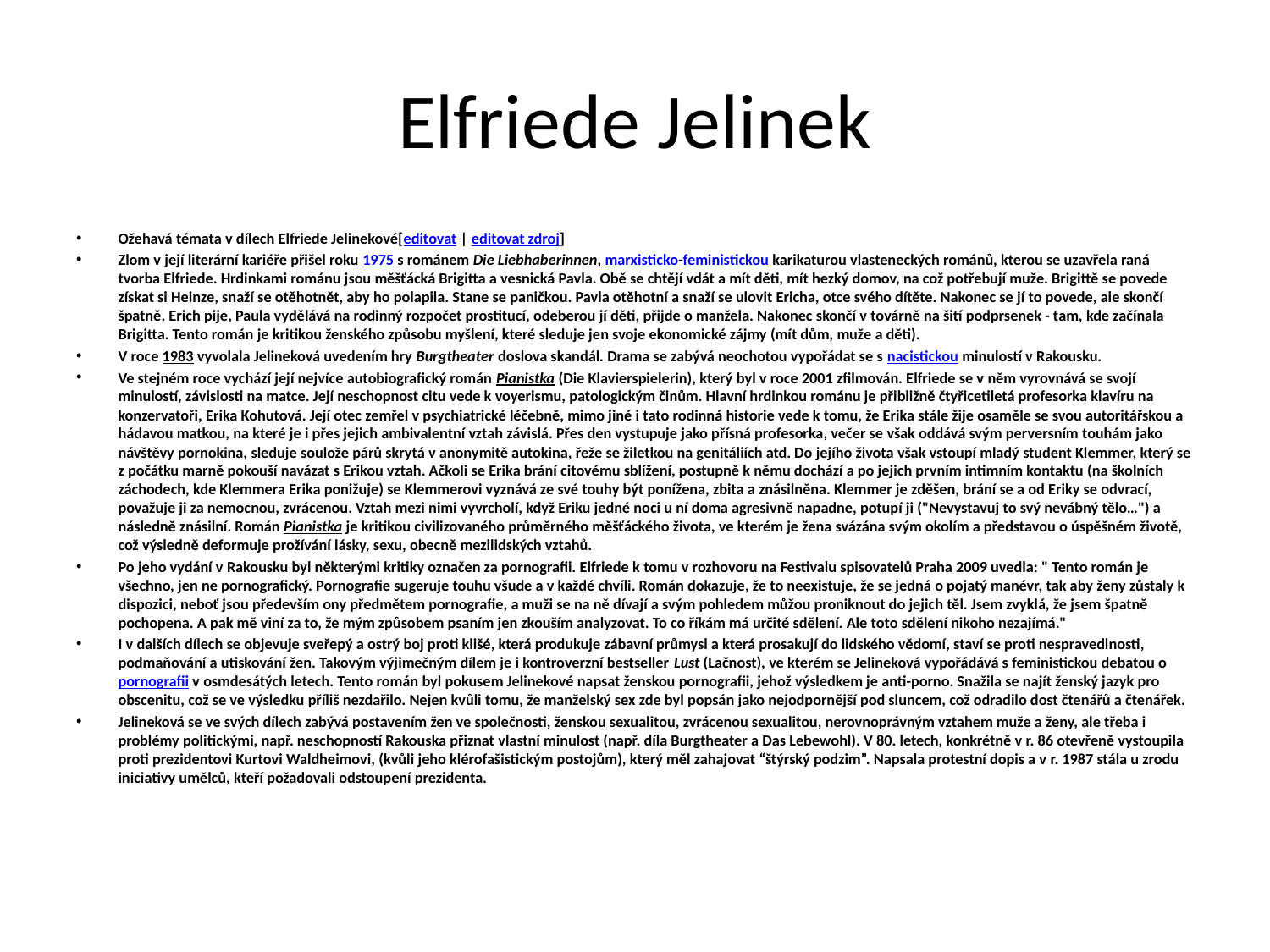

# Elfriede Jelinek
Ožehavá témata v dílech Elfriede Jelinekové[editovat | editovat zdroj]
Zlom v její literární kariéře přišel roku 1975 s románem Die Liebhaberinnen, marxisticko-feministickou karikaturou vlasteneckých románů, kterou se uzavřela raná tvorba Elfriede. Hrdinkami románu jsou měšťácká Brigitta a vesnická Pavla. Obě se chtějí vdát a mít děti, mít hezký domov, na což potřebují muže. Brigittě se povede získat si Heinze, snaží se otěhotnět, aby ho polapila. Stane se paničkou. Pavla otěhotní a snaží se ulovit Ericha, otce svého dítěte. Nakonec se jí to povede, ale skončí špatně. Erich pije, Paula vydělává na rodinný rozpočet prostitucí, odeberou jí děti, přijde o manžela. Nakonec skončí v továrně na šití podprsenek - tam, kde začínala Brigitta. Tento román je kritikou ženského způsobu myšlení, které sleduje jen svoje ekonomické zájmy (mít dům, muže a děti).
V roce 1983 vyvolala Jelineková uvedením hry Burgtheater doslova skandál. Drama se zabývá neochotou vypořádat se s nacistickou minulostí v Rakousku.
Ve stejném roce vychází její nejvíce autobiografický román Pianistka (Die Klavierspielerin), který byl v roce 2001 zfilmován. Elfriede se v něm vyrovnává se svojí minulostí, závislosti na matce. Její neschopnost citu vede k voyerismu, patologickým činům. Hlavní hrdinkou románu je přibližně čtyřicetiletá profesorka klavíru na konzervatoři, Erika Kohutová. Její otec zemřel v psychiatrické léčebně, mimo jiné i tato rodinná historie vede k tomu, že Erika stále žije osaměle se svou autoritářskou a hádavou matkou, na které je i přes jejich ambivalentní vztah závislá. Přes den vystupuje jako přísná profesorka, večer se však oddává svým perversním touhám jako návštěvy pornokina, sleduje soulože párů skrytá v anonymitě autokina, řeže se žiletkou na genitáliích atd. Do jejího života však vstoupí mladý student Klemmer, který se z počátku marně pokouší navázat s Erikou vztah. Ačkoli se Erika brání citovému sblížení, postupně k němu dochází a po jejich prvním intimním kontaktu (na školních záchodech, kde Klemmera Erika ponižuje) se Klemmerovi vyznává ze své touhy být ponížena, zbita a znásilněna. Klemmer je zděšen, brání se a od Eriky se odvrací, považuje ji za nemocnou, zvrácenou. Vztah mezi nimi vyvrcholí, když Eriku jedné noci u ní doma agresivně napadne, potupí ji ("Nevystavuj to svý nevábný tělo…") a následně znásilní. Román Pianistka je kritikou civilizovaného průměrného měšťáckého života, ve kterém je žena svázána svým okolím a představou o úspěšném životě, což výsledně deformuje prožívání lásky, sexu, obecně mezilidských vztahů.
Po jeho vydání v Rakousku byl některými kritiky označen za pornografii. Elfriede k tomu v rozhovoru na Festivalu spisovatelů Praha 2009 uvedla: " Tento román je všechno, jen ne pornografický. Pornografie sugeruje touhu všude a v každé chvíli. Román dokazuje, že to neexistuje, že se jedná o pojatý manévr, tak aby ženy zůstaly k dispozici, neboť jsou především ony předmětem pornografie, a muži se na ně dívají a svým pohledem můžou proniknout do jejich těl. Jsem zvyklá, že jsem špatně pochopena. A pak mě viní za to, že mým způsobem psaním jen zkouším analyzovat. To co říkám má určité sdělení. Ale toto sdělení nikoho nezajímá."
I v dalších dílech se objevuje sveřepý a ostrý boj proti klišé, která produkuje zábavní průmysl a která prosakují do lidského vědomí, staví se proti nespravedlnosti, podmaňování a utiskování žen. Takovým výjimečným dílem je i kontroverzní bestseller Lust (Lačnost), ve kterém se Jelineková vypořádává s feministickou debatou o pornografii v osmdesátých letech. Tento román byl pokusem Jelinekové napsat ženskou pornografii, jehož výsledkem je anti-porno. Snažila se najít ženský jazyk pro obscenitu, což se ve výsledku příliš nezdařilo. Nejen kvůli tomu, že manželský sex zde byl popsán jako nejodpornější pod sluncem, což odradilo dost čtenářů a čtenářek.
Jelineková se ve svých dílech zabývá postavením žen ve společnosti, ženskou sexualitou, zvrácenou sexualitou, nerovnoprávným vztahem muže a ženy, ale třeba i problémy politickými, např. neschopností Rakouska přiznat vlastní minulost (např. díla Burgtheater a Das Lebewohl). V 80. letech, konkrétně v r. 86 otevřeně vystoupila proti prezidentovi Kurtovi Waldheimovi, (kvůli jeho klérofašistickým postojům), který měl zahajovat “štýrský podzim”. Napsala protestní dopis a v r. 1987 stála u zrodu iniciativy umělců, kteří požadovali odstoupení prezidenta.